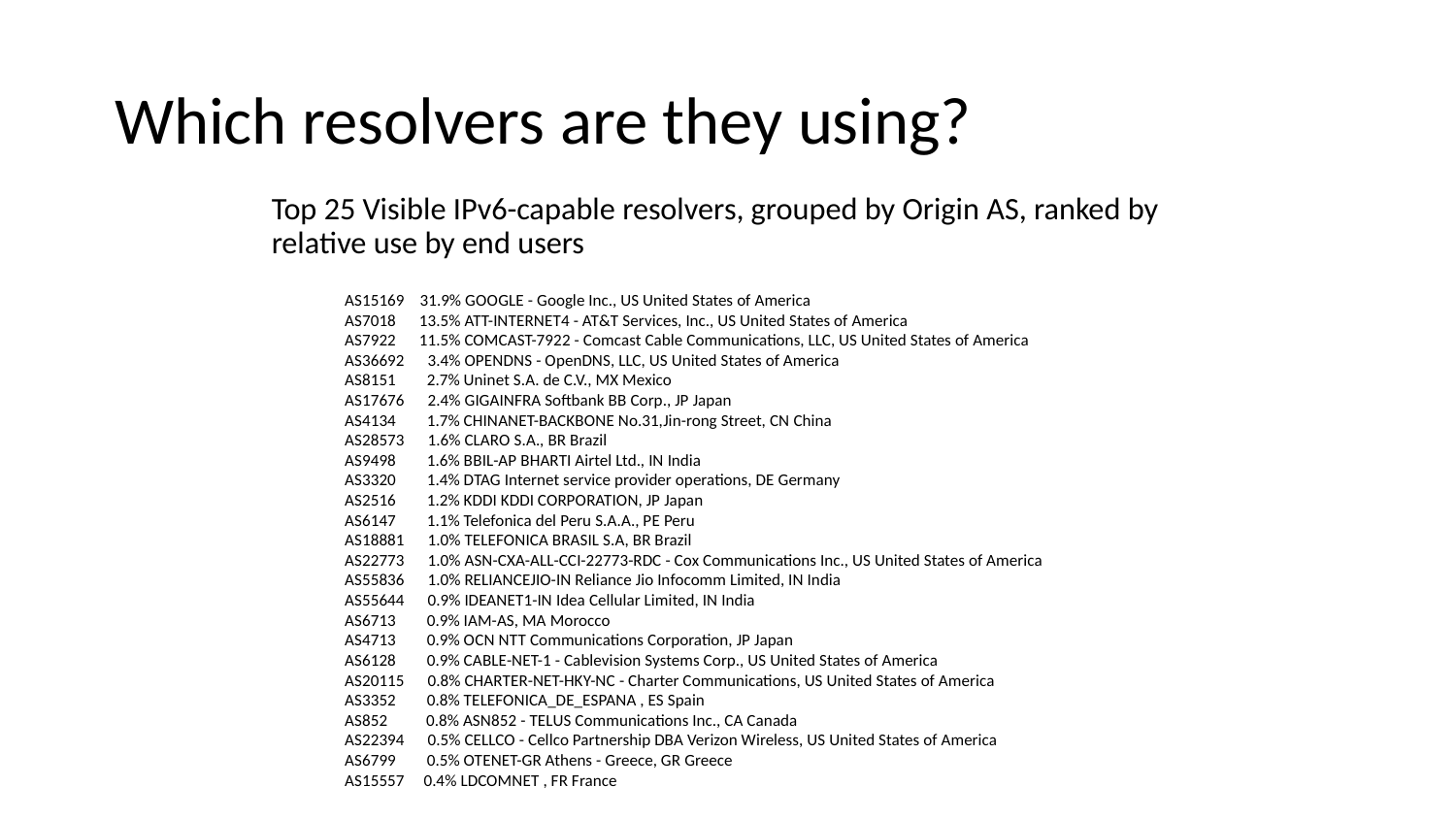

# Which resolvers are they using?
Top 25 Visible IPv6-capable resolvers, grouped by Origin AS, ranked by relative use by end users
AS15169    31.9% GOOGLE - Google Inc., US United States of America
AS7018      13.5% ATT-INTERNET4 - AT&T Services, Inc., US United States of America
AS7922      11.5% COMCAST-7922 - Comcast Cable Communications, LLC, US United States of America
AS36692      3.4% OPENDNS - OpenDNS, LLC, US United States of America
AS8151        2.7% Uninet S.A. de C.V., MX Mexico
AS17676      2.4% GIGAINFRA Softbank BB Corp., JP Japan
AS4134        1.7% CHINANET-BACKBONE No.31,Jin-rong Street, CN China
AS28573      1.6% CLARO S.A., BR Brazil
AS9498        1.6% BBIL-AP BHARTI Airtel Ltd., IN India
AS3320        1.4% DTAG Internet service provider operations, DE Germany
AS2516        1.2% KDDI KDDI CORPORATION, JP Japan
AS6147        1.1% Telefonica del Peru S.A.A., PE Peru
AS18881      1.0% TELEFONICA BRASIL S.A, BR Brazil
AS22773      1.0% ASN-CXA-ALL-CCI-22773-RDC - Cox Communications Inc., US United States of America
AS55836      1.0% RELIANCEJIO-IN Reliance Jio Infocomm Limited, IN India
AS55644      0.9% IDEANET1-IN Idea Cellular Limited, IN India
AS6713        0.9% IAM-AS, MA Morocco
AS4713        0.9% OCN NTT Communications Corporation, JP Japan
AS6128        0.9% CABLE-NET-1 - Cablevision Systems Corp., US United States of America
AS20115      0.8% CHARTER-NET-HKY-NC - Charter Communications, US United States of America
AS3352        0.8% TELEFONICA_DE_ESPANA , ES Spain
AS852          0.8% ASN852 - TELUS Communications Inc., CA Canada
AS22394      0.5% CELLCO - Cellco Partnership DBA Verizon Wireless, US United States of America
AS6799        0.5% OTENET-GR Athens - Greece, GR Greece
AS15557     0.4% LDCOMNET , FR France